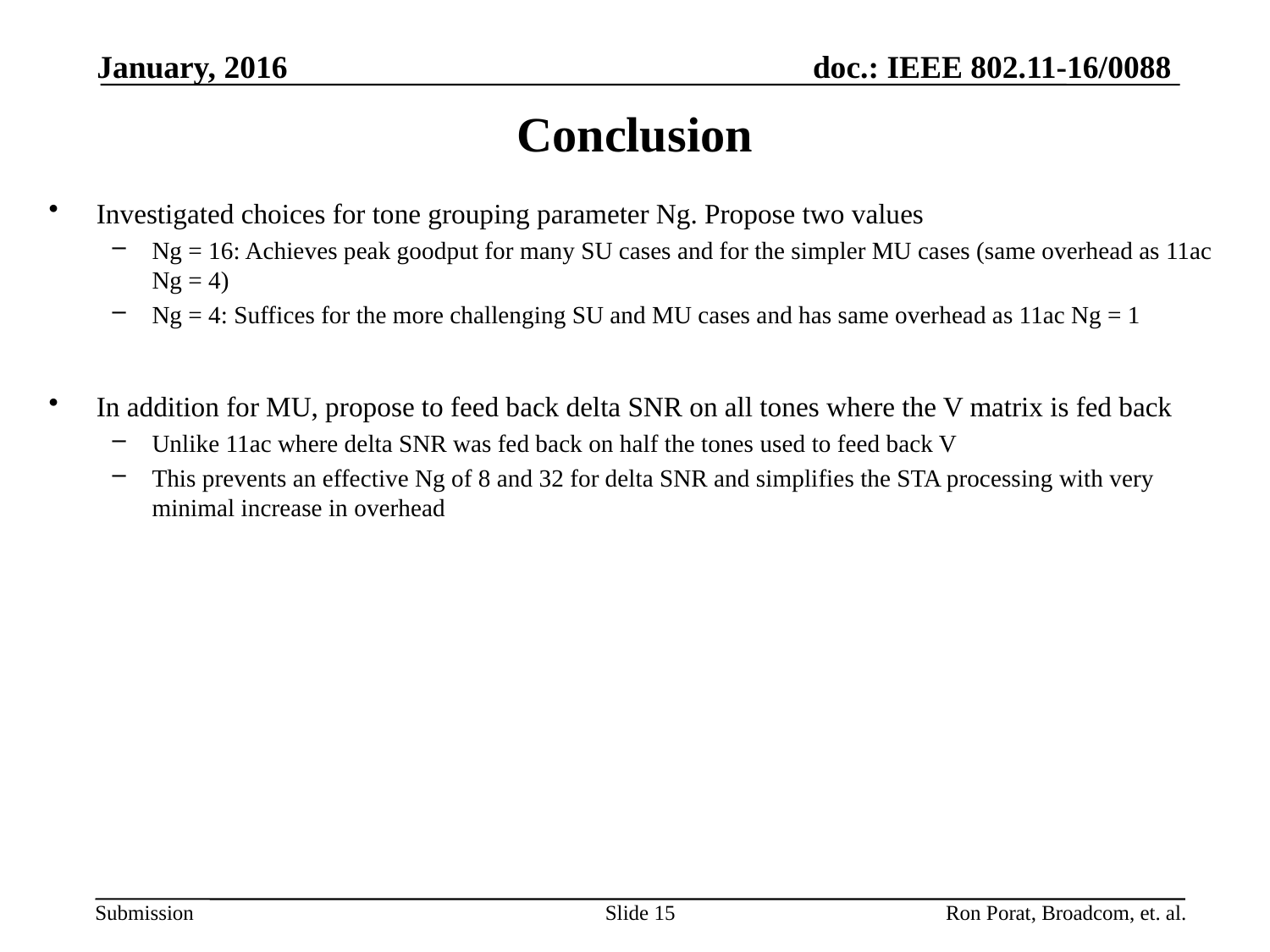

January, 2016
# Conclusion
Investigated choices for tone grouping parameter Ng. Propose two values
Ng = 16: Achieves peak goodput for many SU cases and for the simpler MU cases (same overhead as 11ac Ng = 4)
Ng = 4: Suffices for the more challenging SU and MU cases and has same overhead as 11ac Ng = 1

In addition for MU, propose to feed back delta SNR on all tones where the V matrix is fed back
Unlike 11ac where delta SNR was fed back on half the tones used to feed back V
This prevents an effective Ng of 8 and 32 for delta SNR and simplifies the STA processing with very minimal increase in overhead

Slide 15
Ron Porat, Broadcom, et. al.